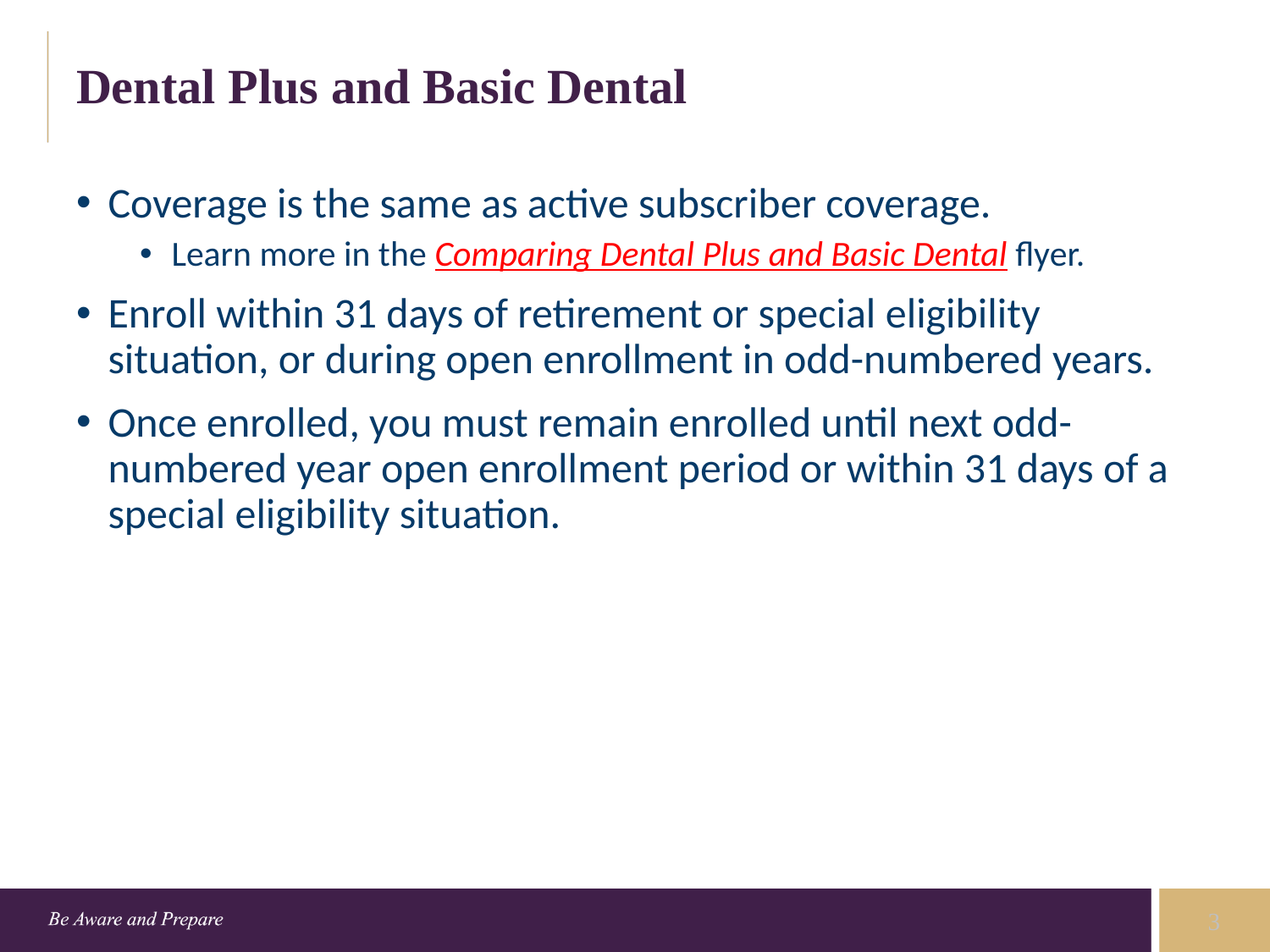

# Dental Plus and Basic Dental
Coverage is the same as active subscriber coverage.
Learn more in the Comparing Dental Plus and Basic Dental flyer.
Enroll within 31 days of retirement or special eligibility situation, or during open enrollment in odd-numbered years.
Once enrolled, you must remain enrolled until next odd-numbered year open enrollment period or within 31 days of a special eligibility situation.
3